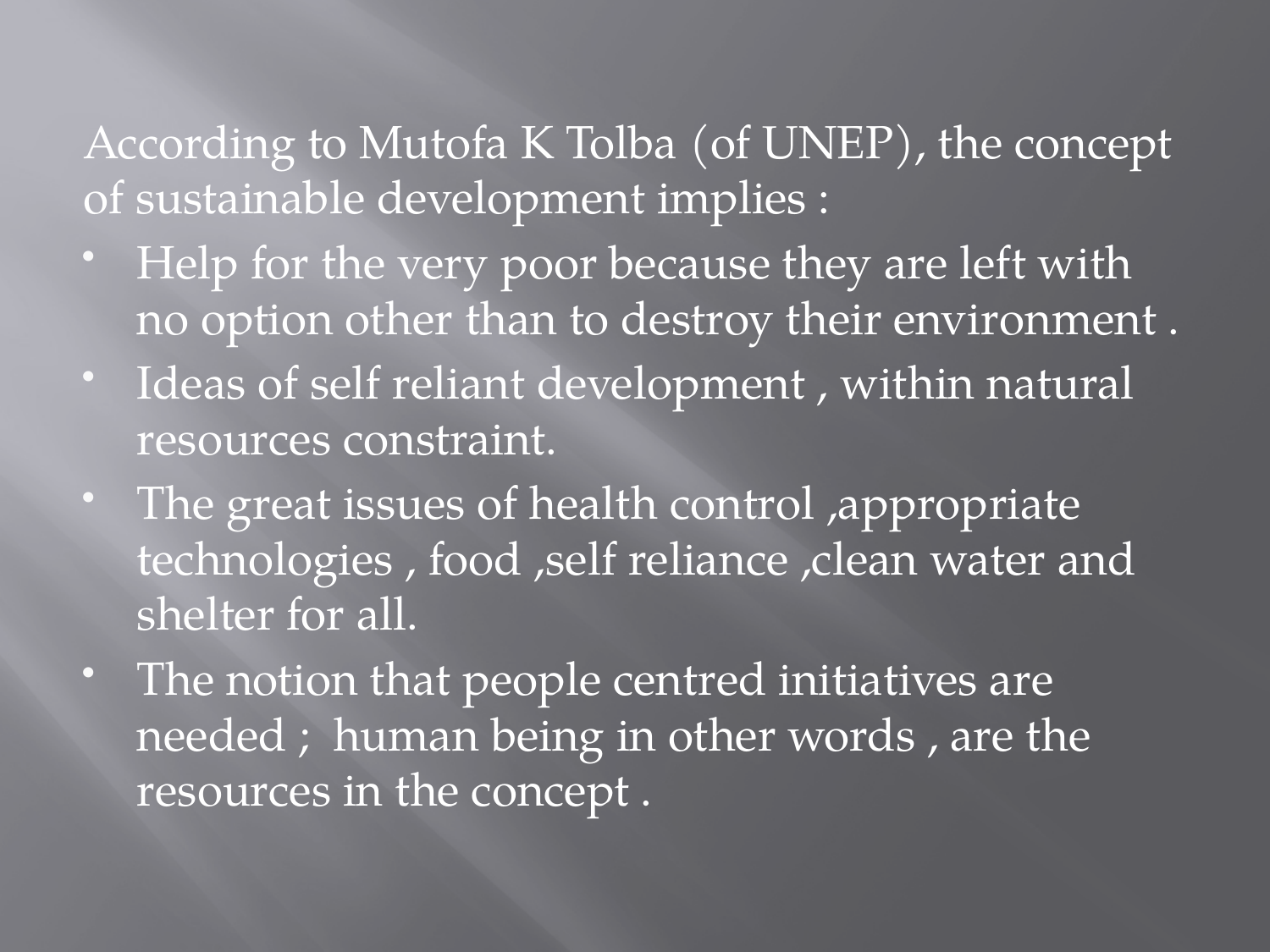

According to Mutofa K Tolba (of UNEP), the concept of sustainable development implies :
Help for the very poor because they are left with no option other than to destroy their environment .
Ideas of self reliant development , within natural resources constraint.
The great issues of health control ,appropriate technologies , food ,self reliance ,clean water and shelter for all.
The notion that people centred initiatives are needed ;  human being in other words , are the resources in the concept .